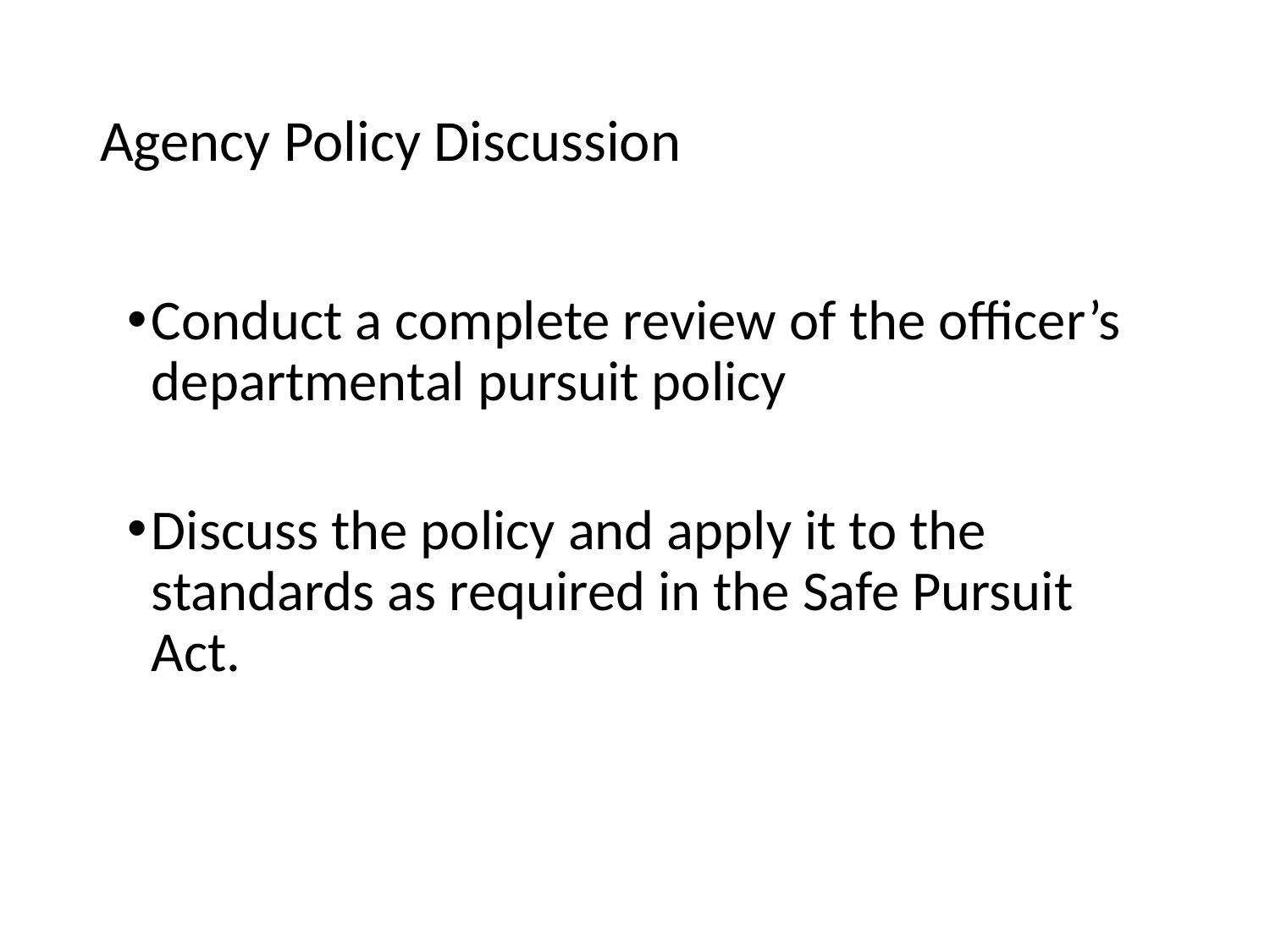

# Agency Policy Discussion
Conduct a complete review of the officer’s departmental pursuit policy

Discuss the policy and apply it to the standards as required in the Safe Pursuit Act.